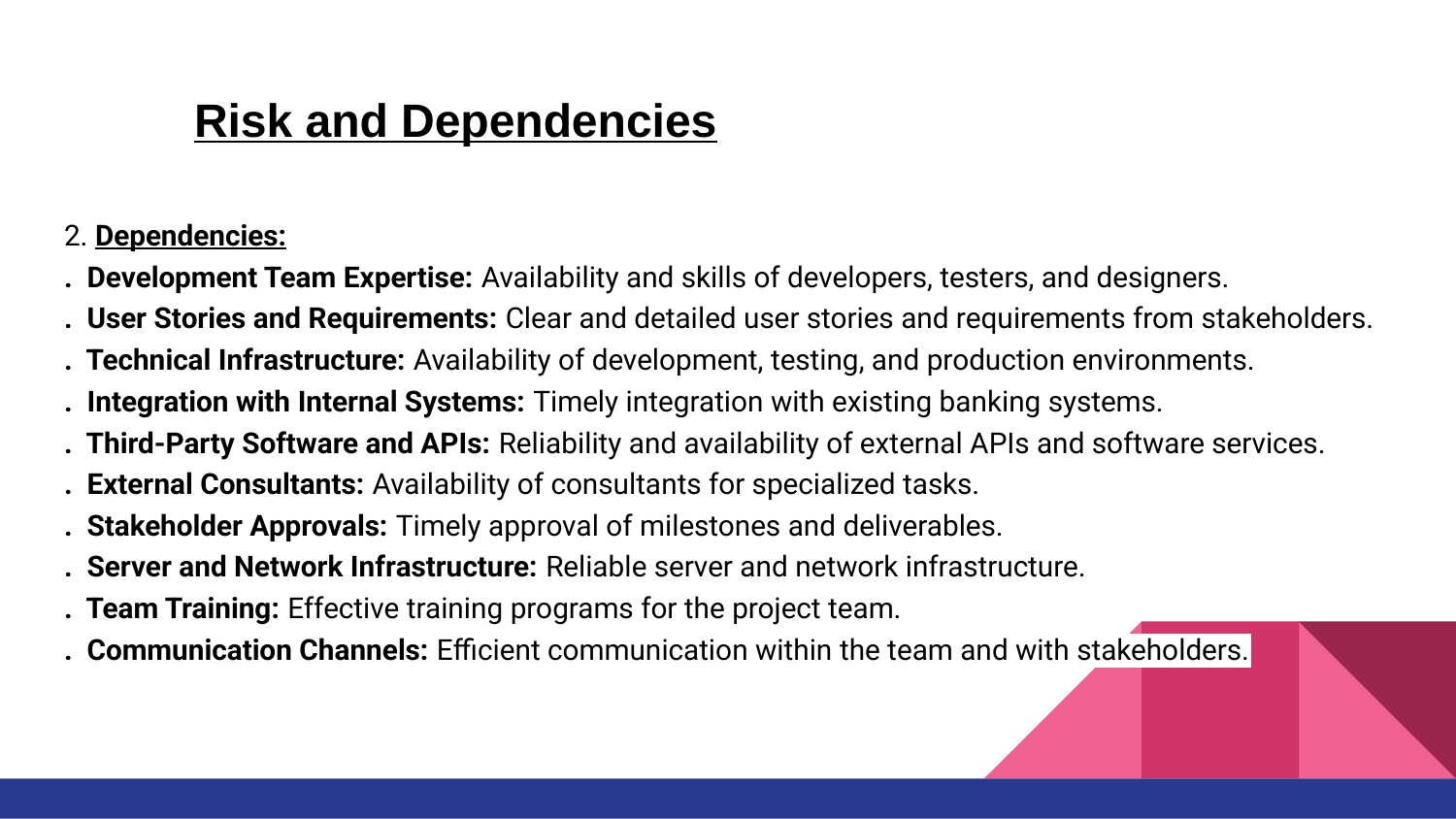

# Risk and Dependencies

2. Dependencies:
.  Development Team Expertise: Availability and skills of developers, testers, and designers.
.  User Stories and Requirements: Clear and detailed user stories and requirements from stakeholders.
.  Technical Infrastructure: Availability of development, testing, and production environments.
.  Integration with Internal Systems: Timely integration with existing banking systems.
.  Third-Party Software and APIs: Reliability and availability of external APIs and software services.
.  External Consultants: Availability of consultants for specialized tasks.
.  Stakeholder Approvals: Timely approval of milestones and deliverables.
.  Server and Network Infrastructure: Reliable server and network infrastructure.
.  Team Training: Effective training programs for the project team.
.  Communication Channels: Efficient communication within the team and with stakeholders.